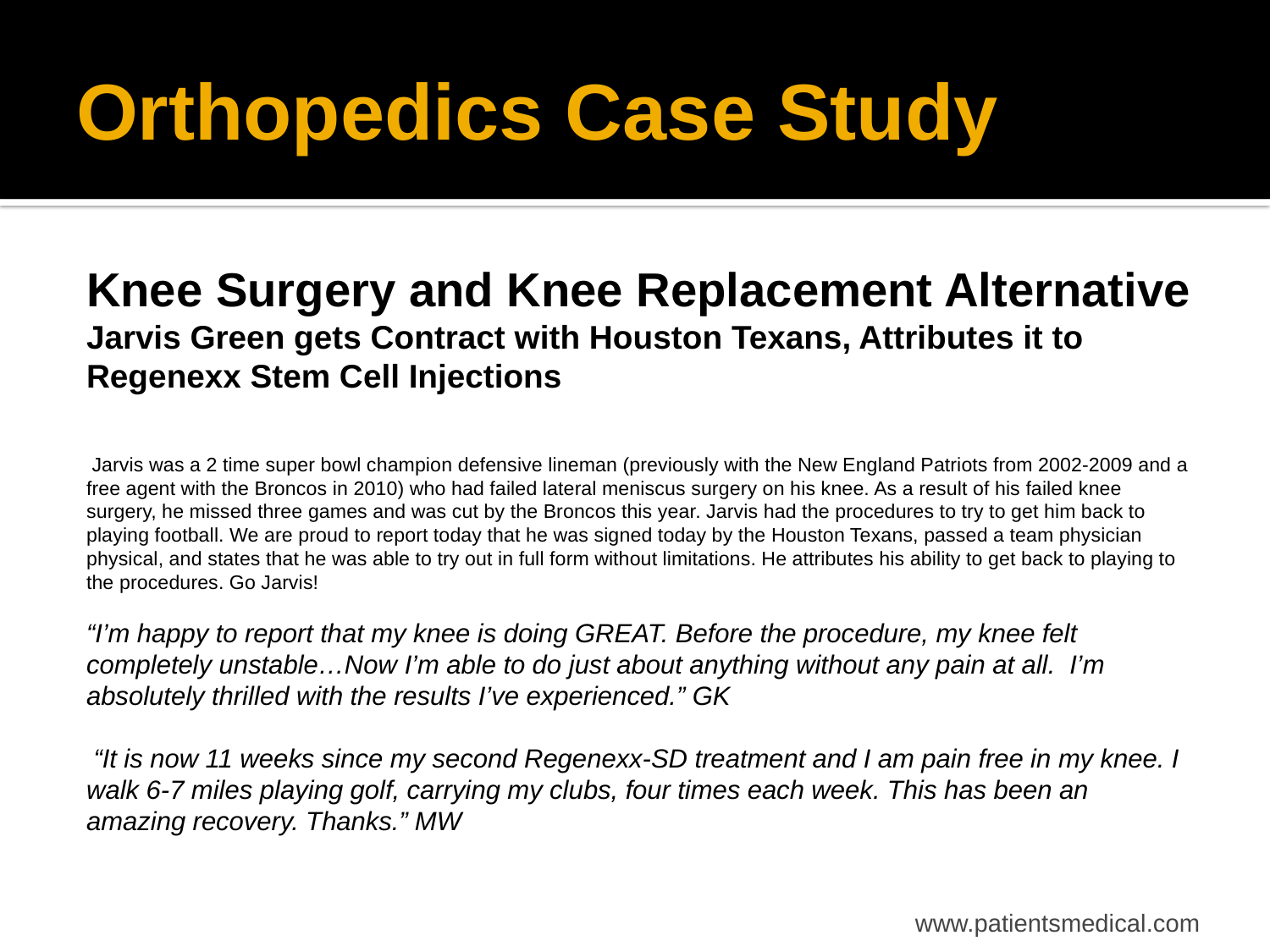

# Orthopedics Case Study
Knee Surgery and Knee Replacement Alternative
Jarvis Green gets Contract with Houston Texans, Attributes it to Regenexx Stem Cell Injections

 Jarvis was a 2 time super bowl champion defensive lineman (previously with the New England Patriots from 2002-2009 and a free agent with the Broncos in 2010) who had failed lateral meniscus surgery on his knee. As a result of his failed knee surgery, he missed three games and was cut by the Broncos this year. Jarvis had the procedures to try to get him back to playing football. We are proud to report today that he was signed today by the Houston Texans, passed a team physician physical, and states that he was able to try out in full form without limitations. He attributes his ability to get back to playing to the procedures. Go Jarvis!

“I’m happy to report that my knee is doing GREAT. Before the procedure, my knee felt completely unstable…Now I’m able to do just about anything without any pain at all.  I’m absolutely thrilled with the results I’ve experienced.” GK
 “It is now 11 weeks since my second Regenexx-SD treatment and I am pain free in my knee. I walk 6-7 miles playing golf, carrying my clubs, four times each week. This has been an amazing recovery. Thanks.” MW
www.patientsmedical.com